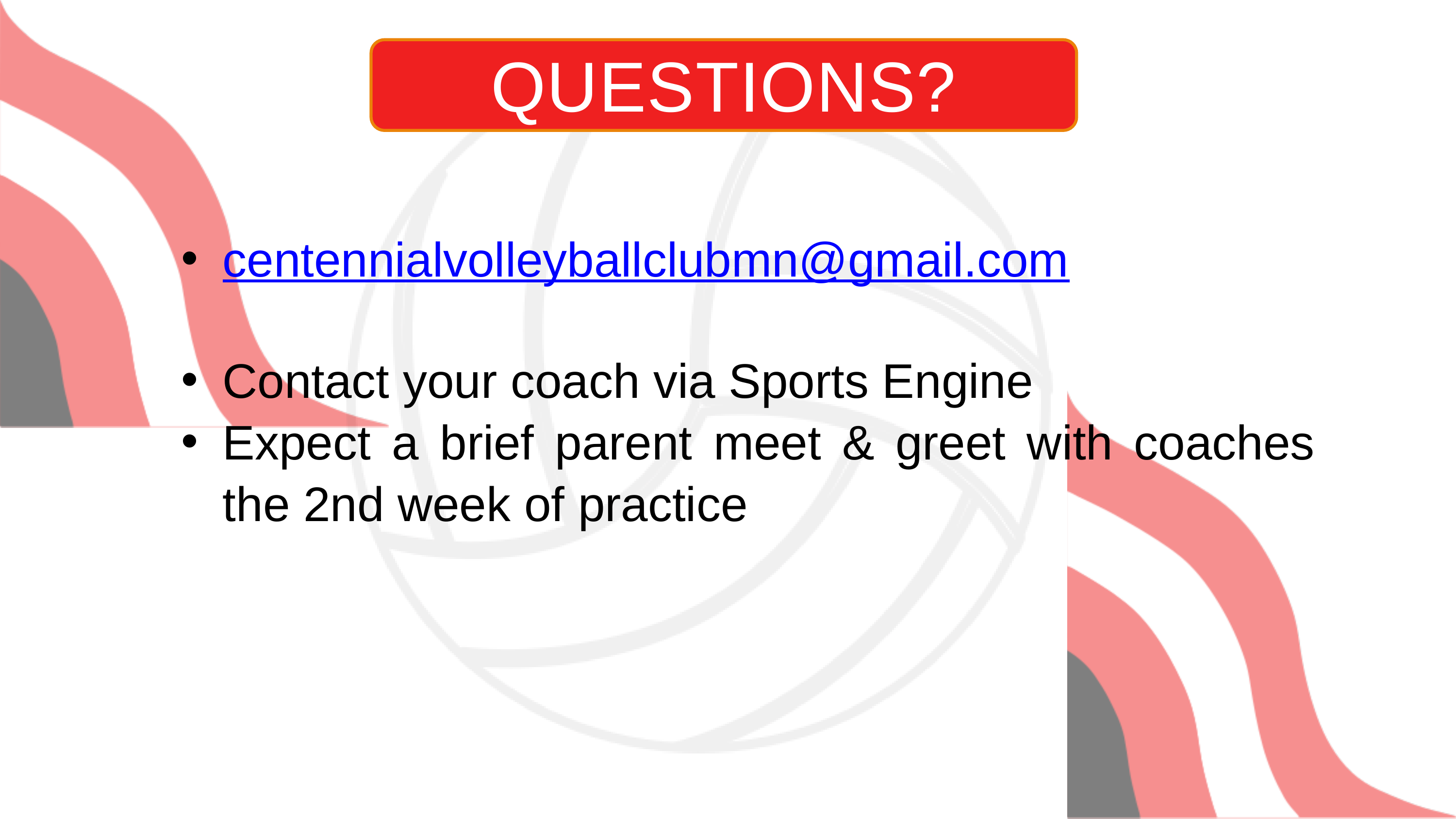

QUESTIONS?

centennialvolleyballclubmn@gmail.com
Contact your coach via Sports Engine
Expect a brief parent meet & greet with coaches the 2nd week of practice